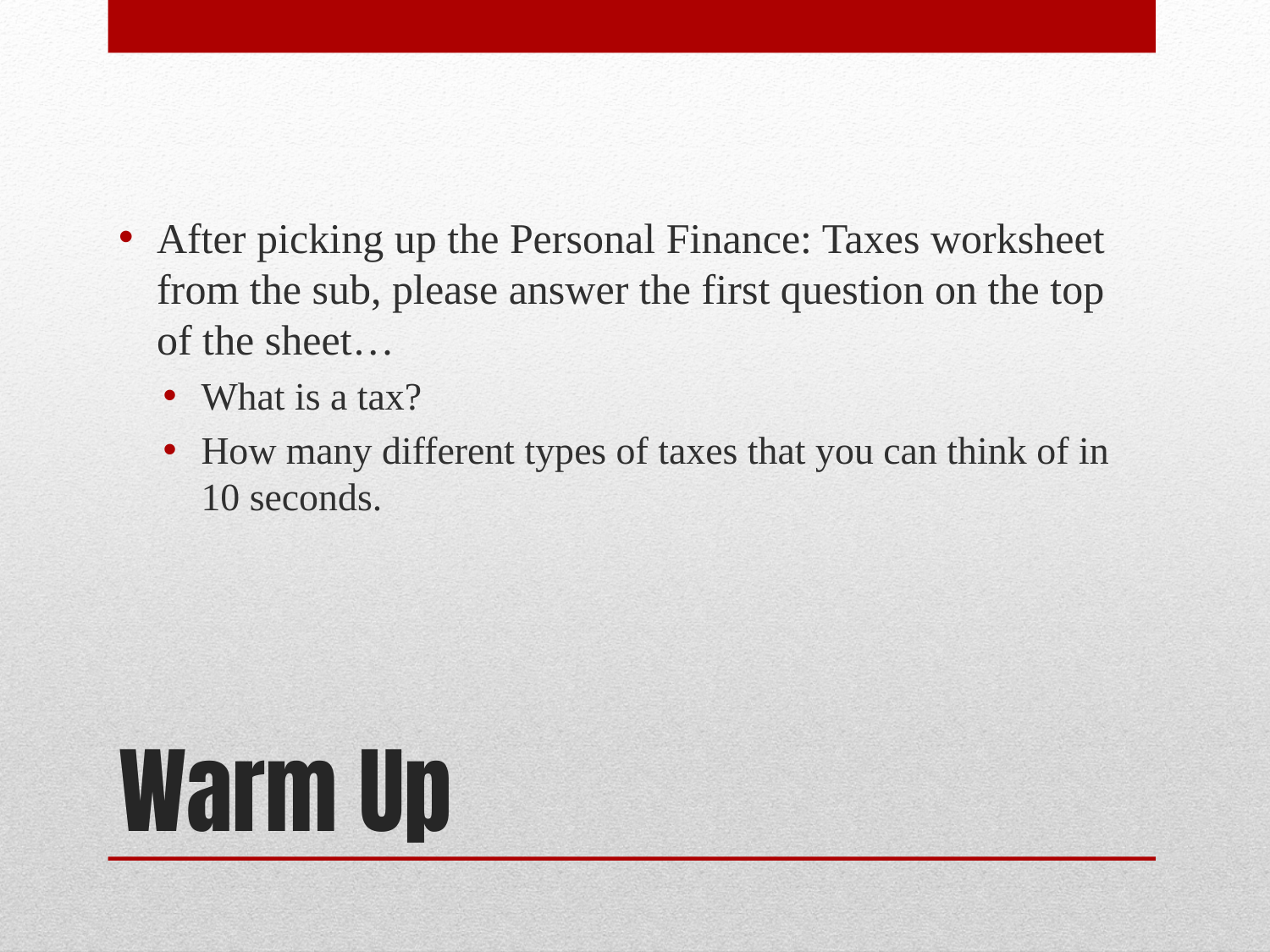

After picking up the Personal Finance: Taxes worksheet from the sub, please answer the first question on the top of the sheet…
What is a tax?
How many different types of taxes that you can think of in 10 seconds.
# Warm Up